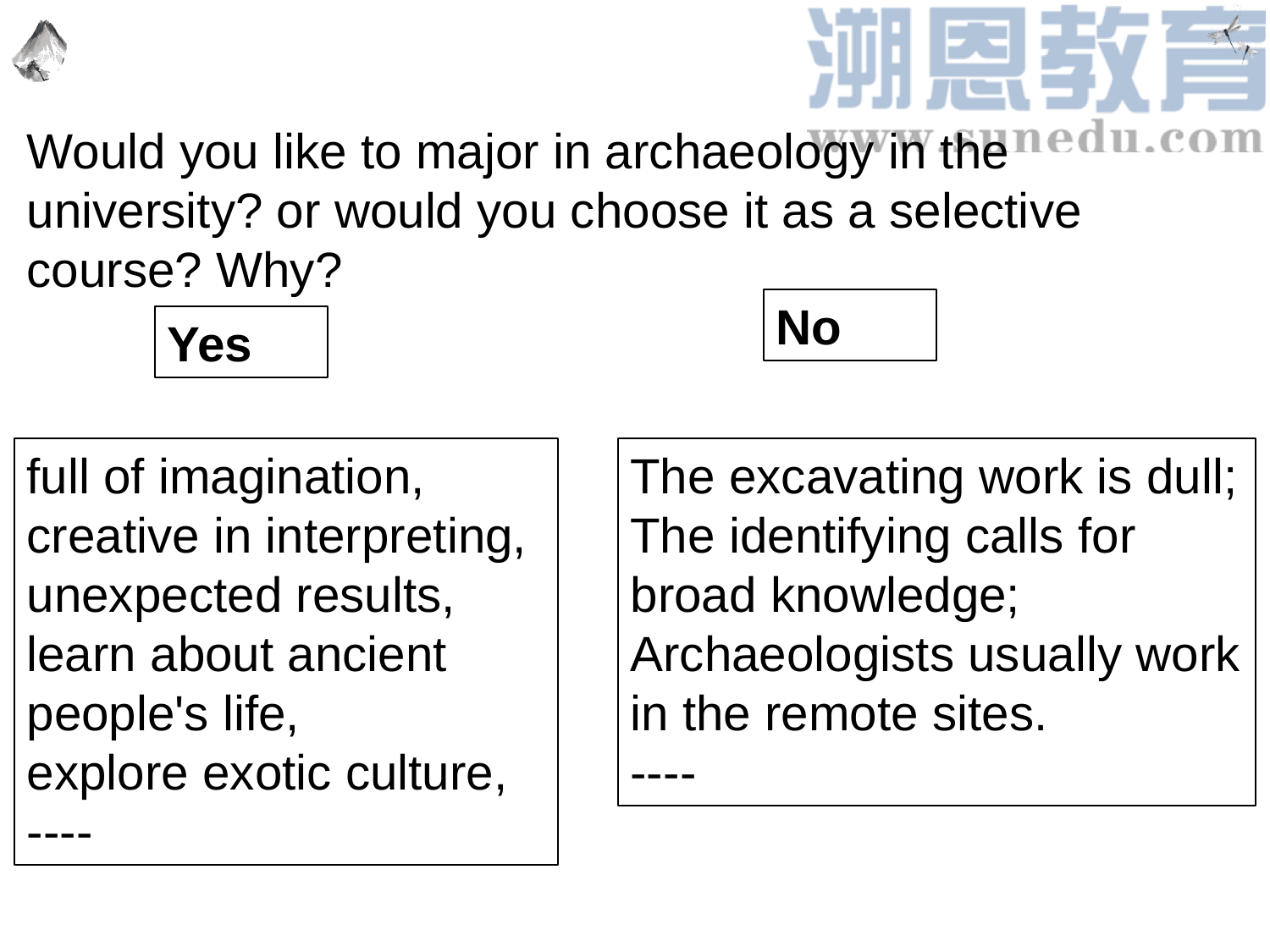

Would you like to major in archaeology in the university? or would you choose it as a selective course? Why?
No
Yes
full of imagination,
creative in interpreting,
unexpected results,
learn about ancient people's life,
explore exotic culture,
----
The excavating work is dull;
The identifying calls for broad knowledge;
Archaeologists usually work in the remote sites.
----